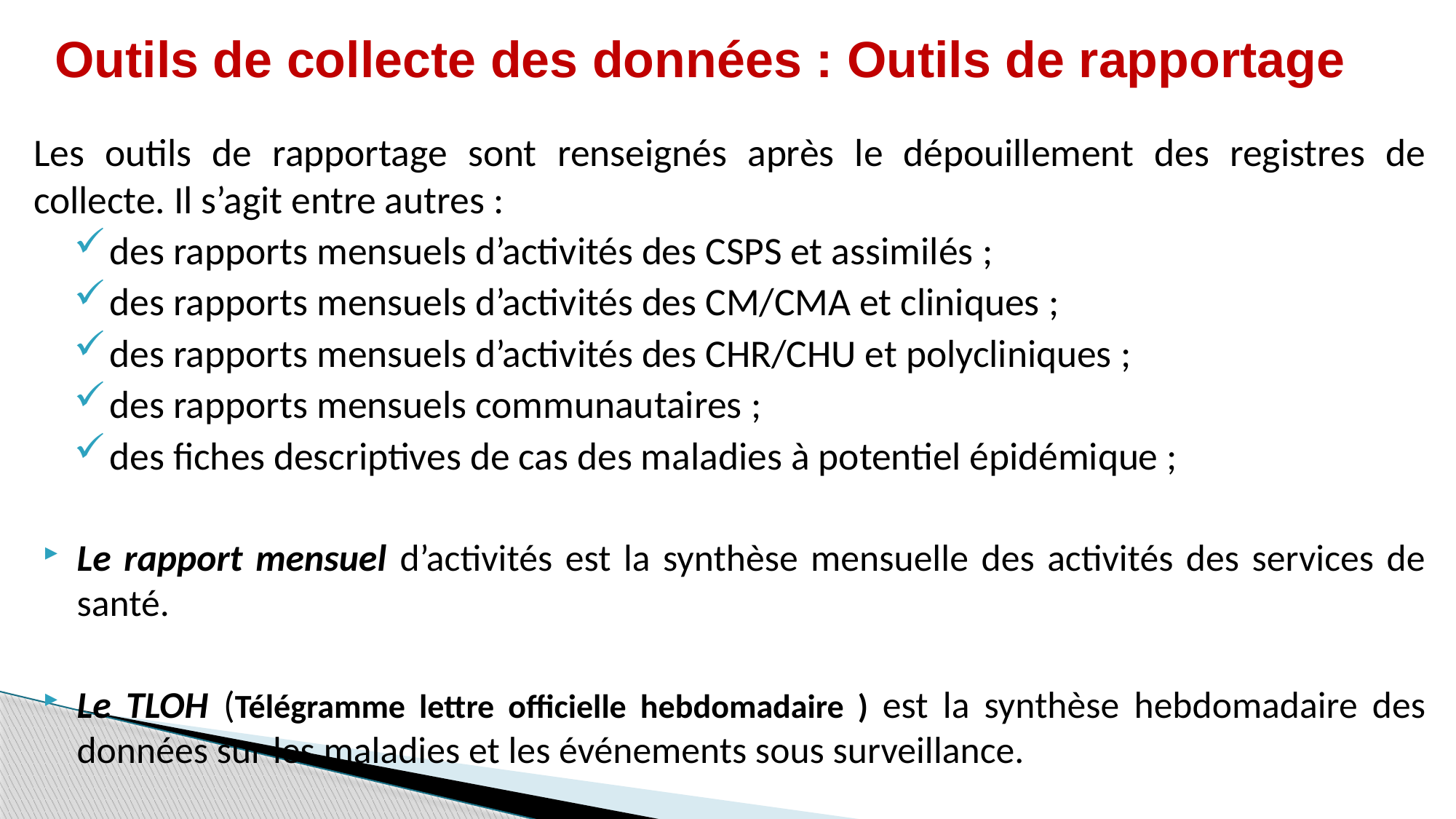

# Outils de collecte des données : Outils de rapportage
Les outils de rapportage sont renseignés après le dépouillement des registres de collecte. Il s’agit entre autres :
des rapports mensuels d’activités des CSPS et assimilés ;
des rapports mensuels d’activités des CM/CMA et cliniques ;
des rapports mensuels d’activités des CHR/CHU et polycliniques ;
des rapports mensuels communautaires ;
des fiches descriptives de cas des maladies à potentiel épidémique ;

Le rapport mensuel d’activités est la synthèse mensuelle des activités des services de santé.

Le TLOH (Télégramme lettre officielle hebdomadaire ) est la synthèse hebdomadaire des données sur les maladies et les événements sous surveillance.